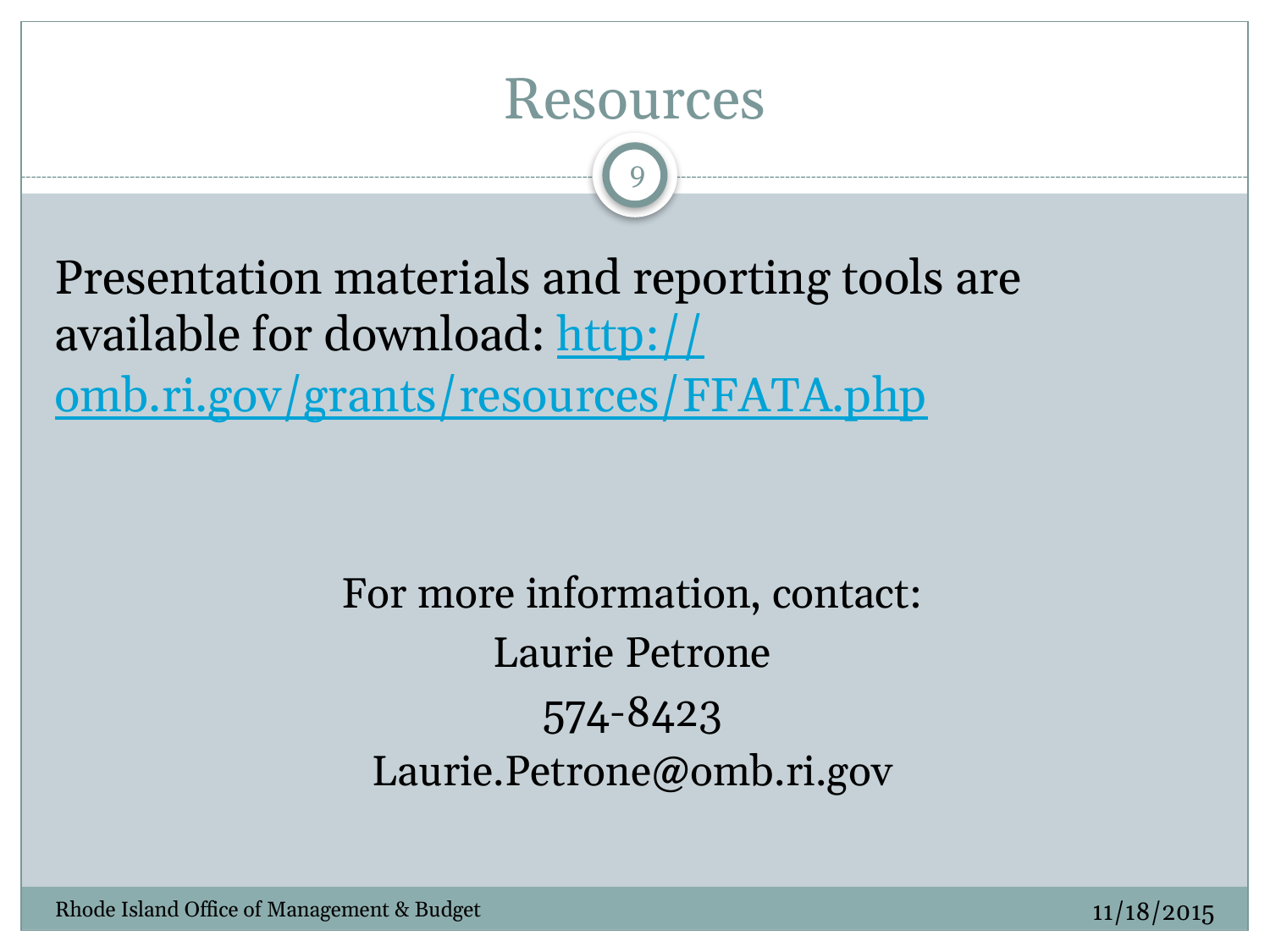

# Resources
9
Presentation materials and reporting tools are available for download: http://omb.ri.gov/grants/resources/FFATA.php

For more information, contact:
Laurie Petrone
574-8423
Laurie.Petrone@omb.ri.gov

11/18/2015
Rhode Island Office of Management & Budget